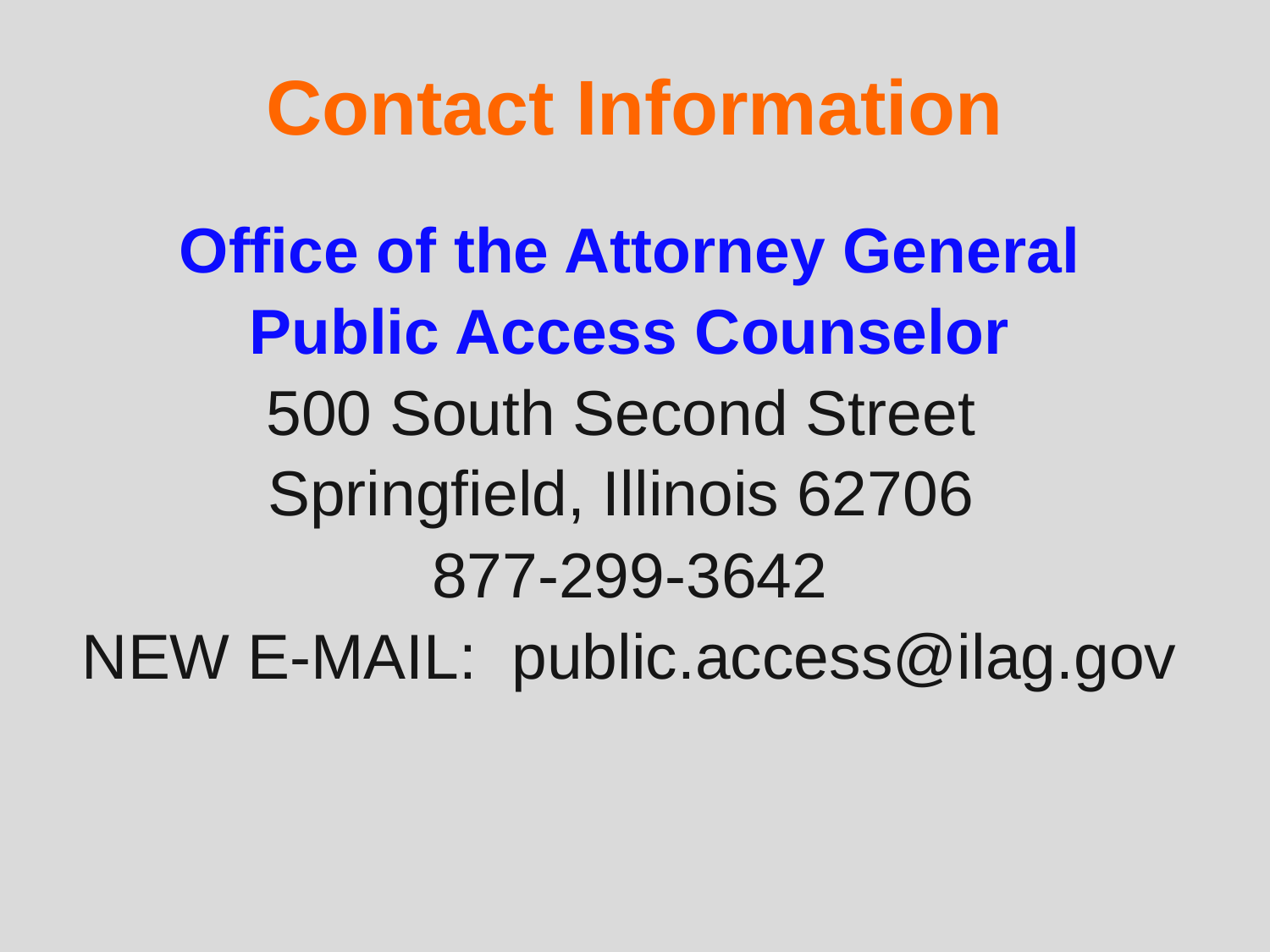

# Contact Information

Office of the Attorney General
Public Access Counselor
500 South Second Street
Springfield, Illinois 62706
877-299-3642
NEW E-MAIL:  public.access@ilag.gov